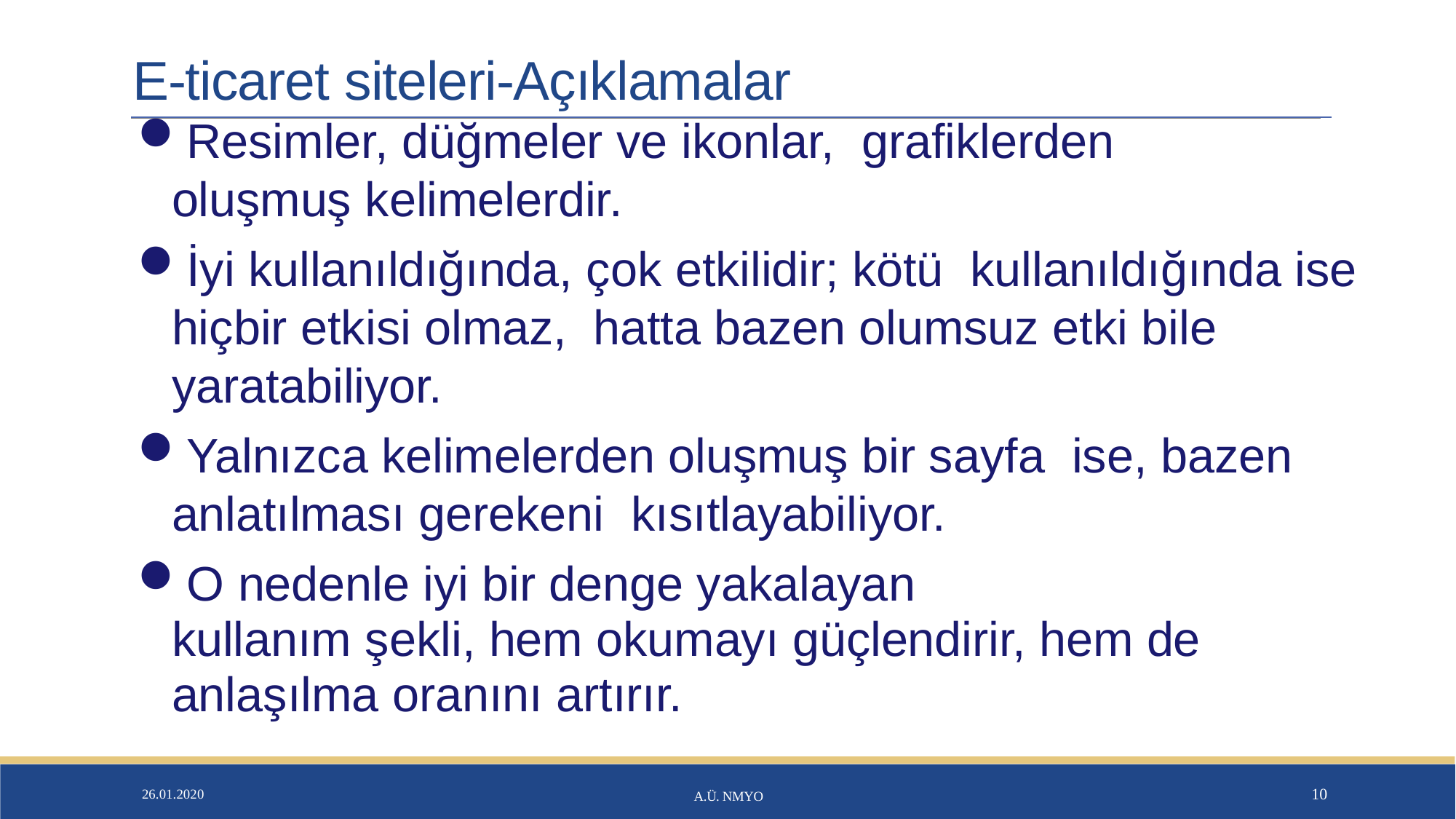

# E-ticaret siteleri-Açıklamalar
Resimler, düğmeler ve ikonlar,  grafiklerden oluşmuş kelimelerdir.
İyi kullanıldığında, çok etkilidir; kötü  kullanıldığında ise hiçbir etkisi olmaz,  hatta bazen olumsuz etki bile yaratabiliyor.
Yalnızca kelimelerden oluşmuş bir sayfa  ise, bazen anlatılması gerekeni  kısıtlayabiliyor.
O nedenle iyi bir denge yakalayan
kullanım şekli, hem okumayı güçlendirir, hem de anlaşılma oranını artırır.

26.01.2020
A.Ü. NMYO
10